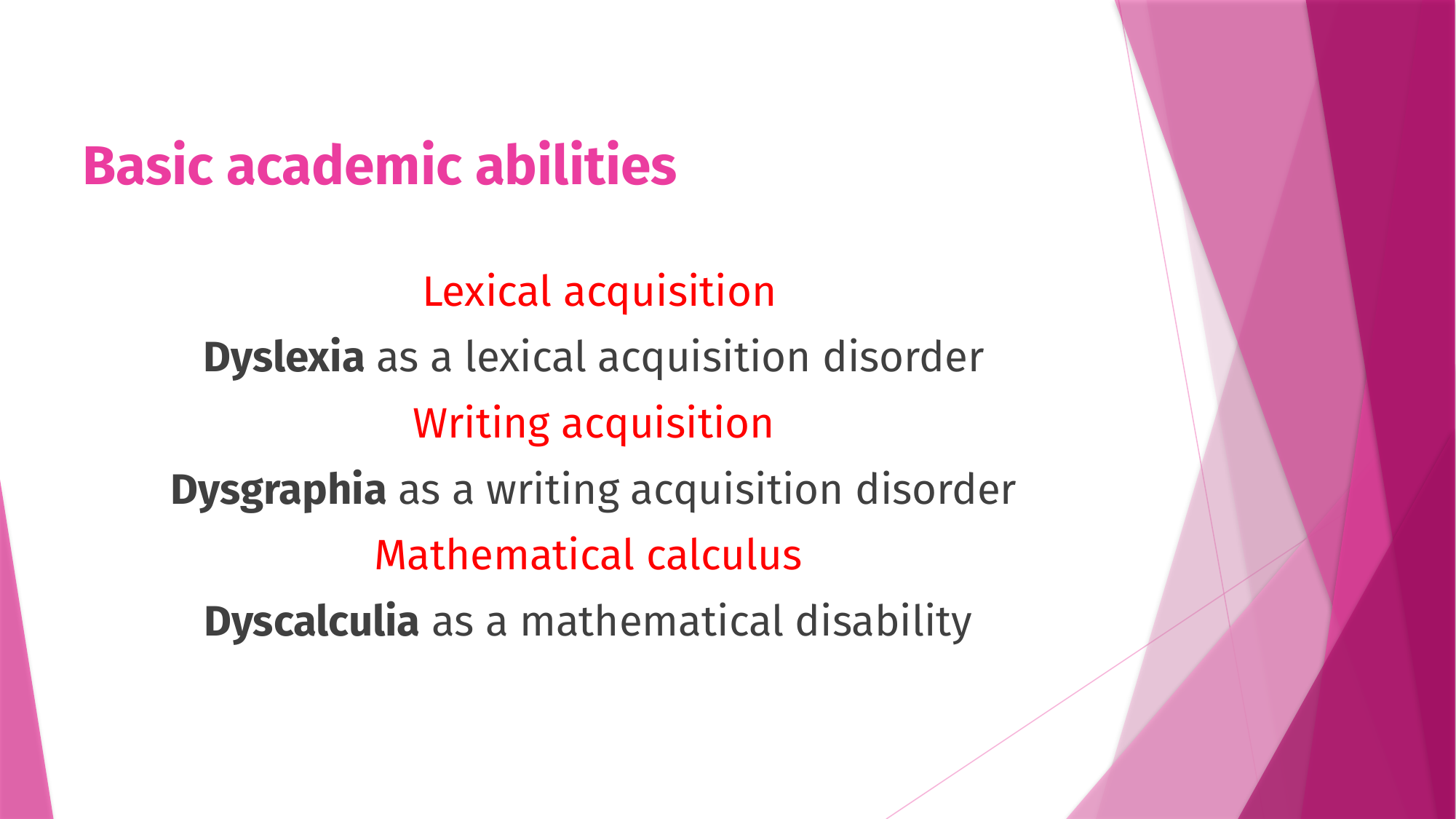

# Basic academic abilities
 Lexical acquisition
Dyslexia as a lexical acquisition disorder
Writing acquisition
Dysgraphia as a writing acquisition disorder
Mathematical calculus
Dyscalculia as a mathematical disability